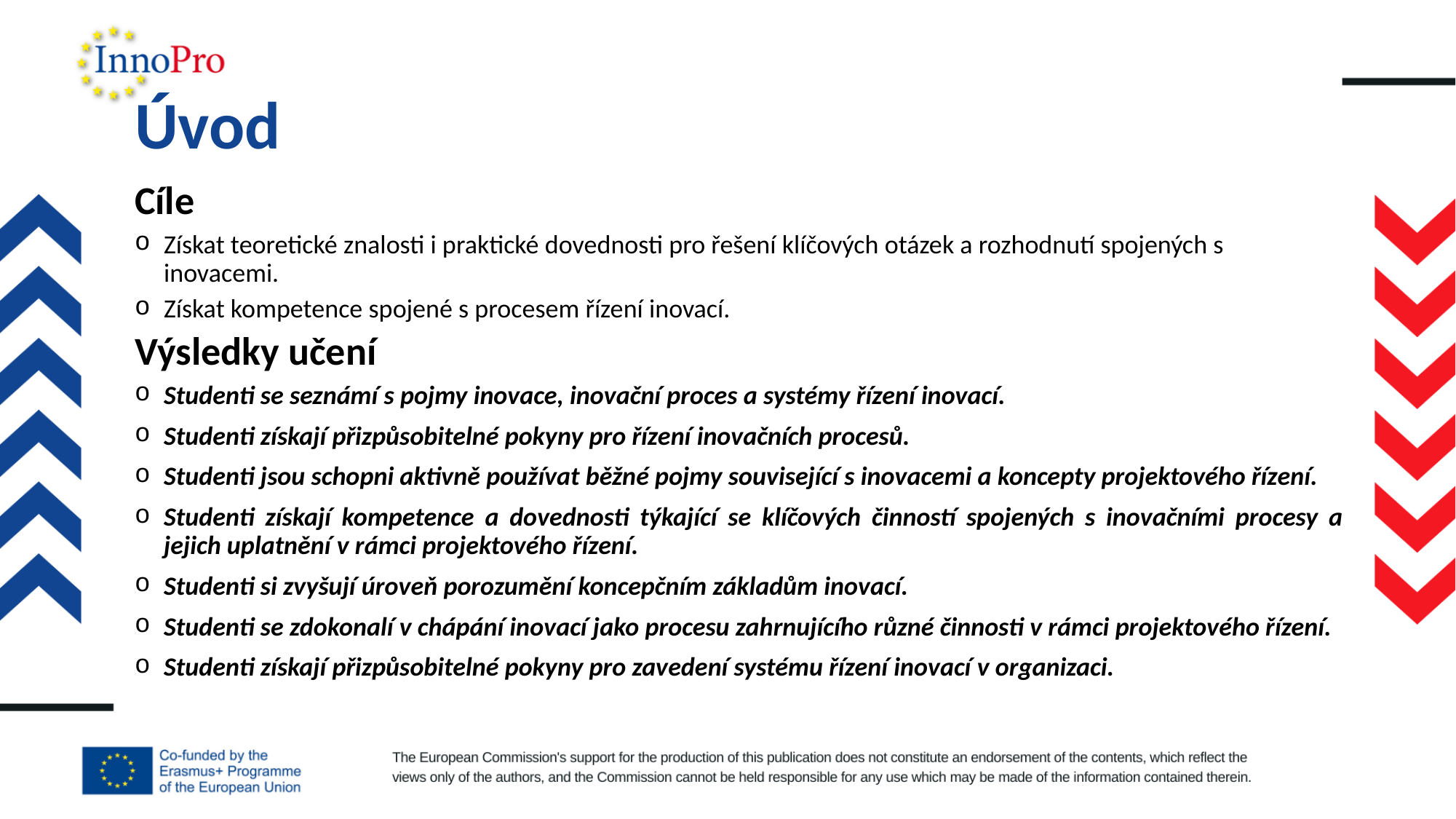

# Úvod
Cíle
Získat teoretické znalosti i praktické dovednosti pro řešení klíčových otázek a rozhodnutí spojených s inovacemi.
Získat kompetence spojené s procesem řízení inovací.
Výsledky učení
Studenti se seznámí s pojmy inovace, inovační proces a systémy řízení inovací.
Studenti získají přizpůsobitelné pokyny pro řízení inovačních procesů.
Studenti jsou schopni aktivně používat běžné pojmy související s inovacemi a koncepty projektového řízení.
Studenti získají kompetence a dovednosti týkající se klíčových činností spojených s inovačními procesy a jejich uplatnění v rámci projektového řízení.
Studenti si zvyšují úroveň porozumění koncepčním základům inovací.
Studenti se zdokonalí v chápání inovací jako procesu zahrnujícího různé činnosti v rámci projektového řízení.
Studenti získají přizpůsobitelné pokyny pro zavedení systému řízení inovací v organizaci.